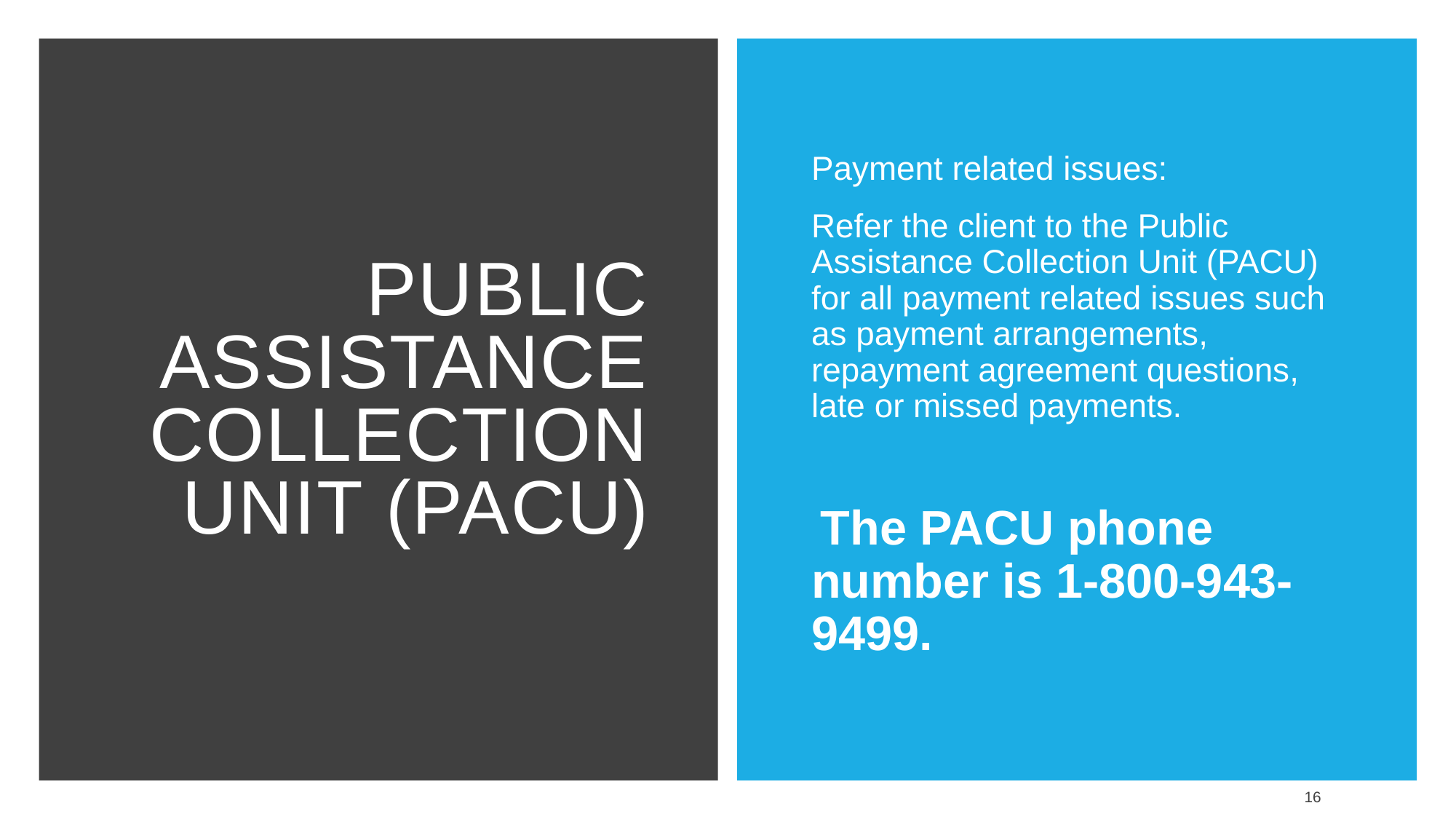

# Public Assistance Collection Unit (PACU)
Payment related issues:
Refer the client to the Public Assistance Collection Unit (PACU) for all payment related issues such as payment arrangements, repayment agreement questions, late or missed payments.

 The PACU phone number is 1-800-943-9499.
16